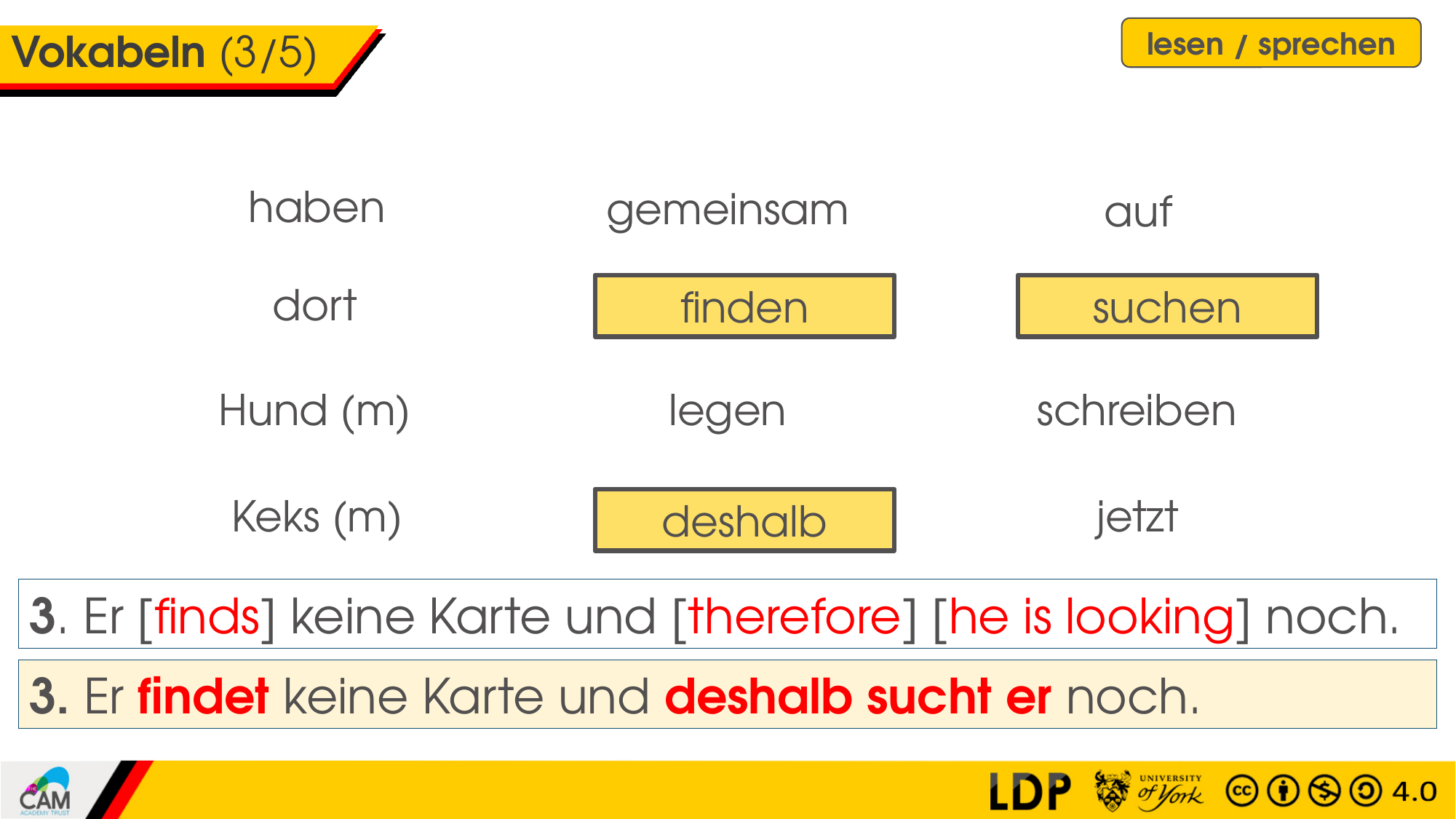

lesen / sprechen
# Vokabeln (3/5)
haben
gemeinsam
auf
dort
finden
suchen
finden
suchen
Hund (m)
legen
schreiben
Keks (m)
deshalb
jetzt
deshalb
3. Er [finds] keine Karte und [therefore] [he is looking] noch.
3. Er findet keine Karte und deshalb sucht er noch.